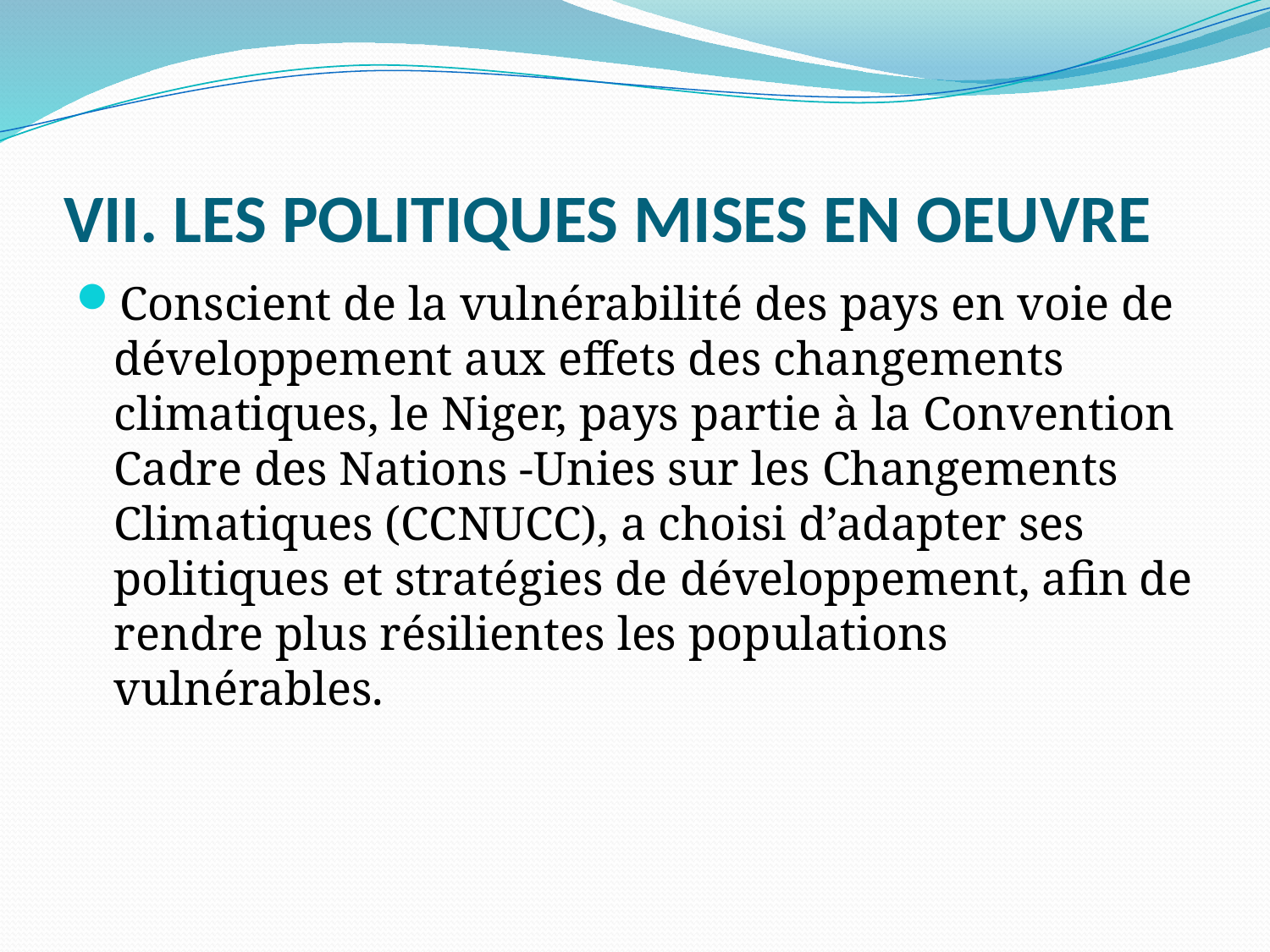

# VII. LES POLITIQUES MISES EN OEUVRE
Conscient de la vulnérabilité des pays en voie de développement aux effets des changements climatiques, le Niger, pays partie à la Convention Cadre des Nations -Unies sur les Changements Climatiques (CCNUCC), a choisi d’adapter ses politiques et stratégies de développement, afin de rendre plus résilientes les populations vulnérables.